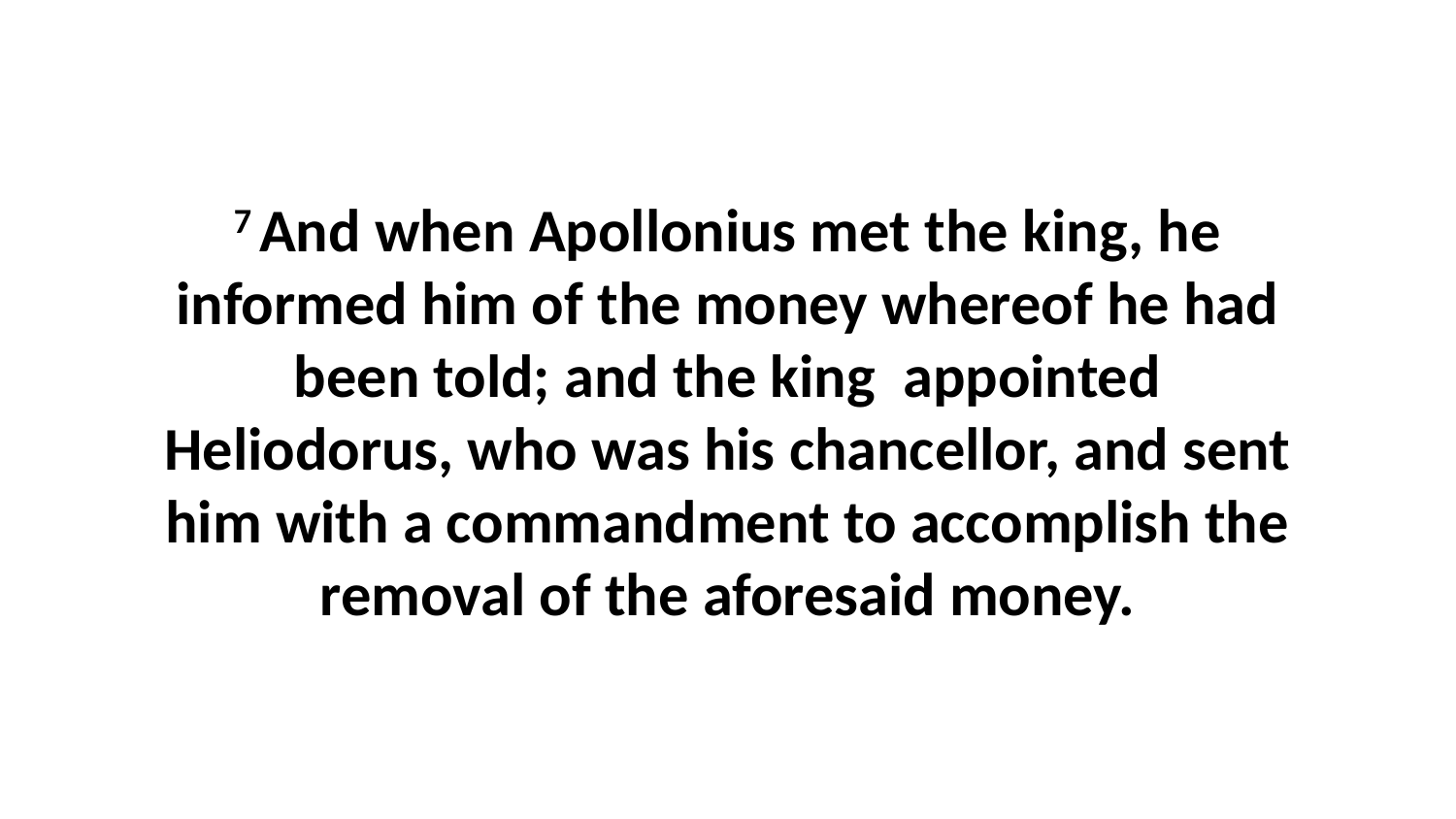

7 And when Apollonius met the king, he informed him of the money whereof he had been told; and the king  appointed Heliodorus, who was his chancellor, and sent him with a commandment to accomplish the removal of the aforesaid money.